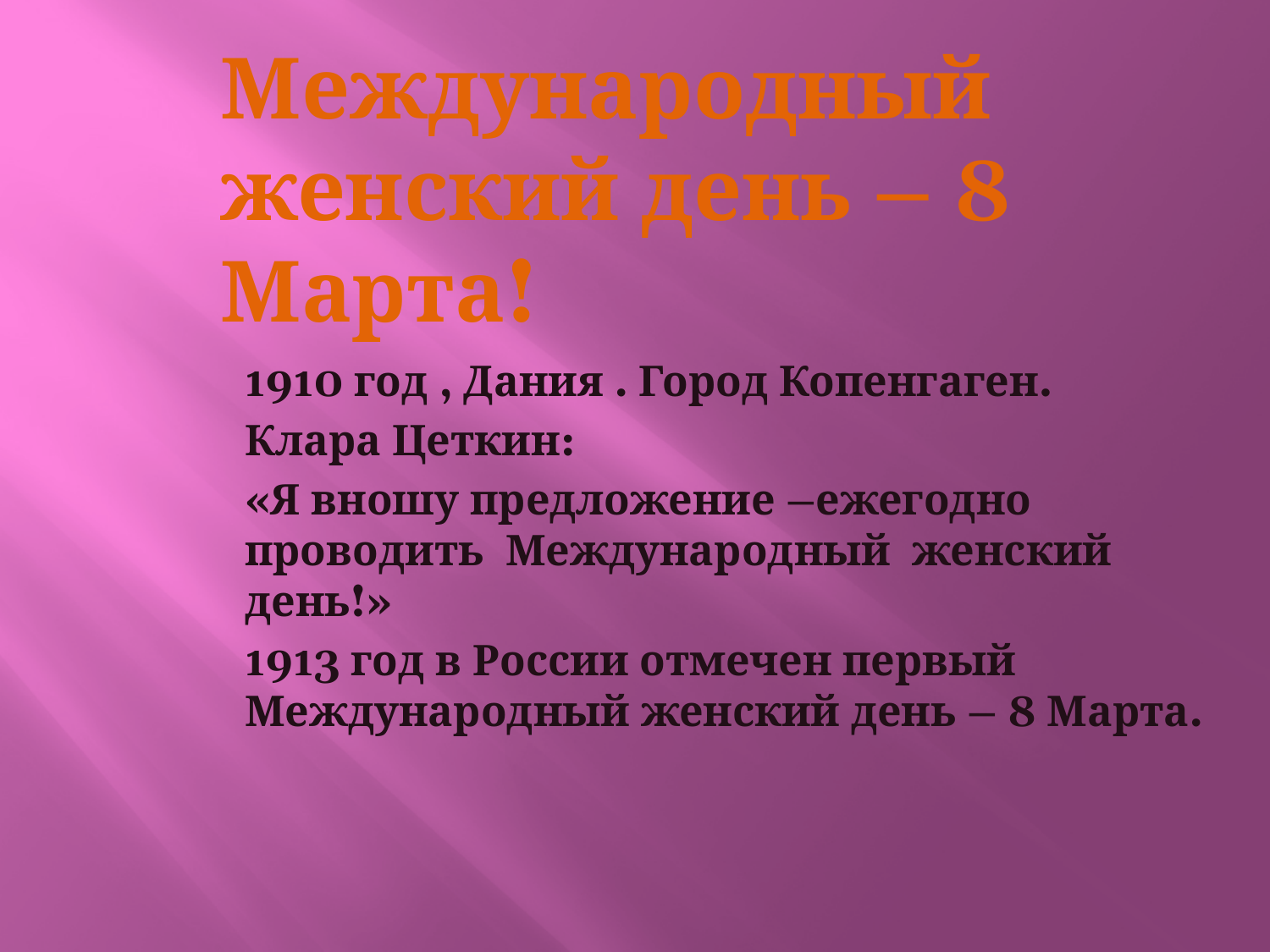

# Международный женский день – 8 Марта!
1910 год , Дания . Город Копенгаген.
Клара Цеткин:
«Я вношу предложение –ежегодно  проводить  Международный  женский день!»
1913 год в России отмечен первый Международный женский день – 8 Марта.